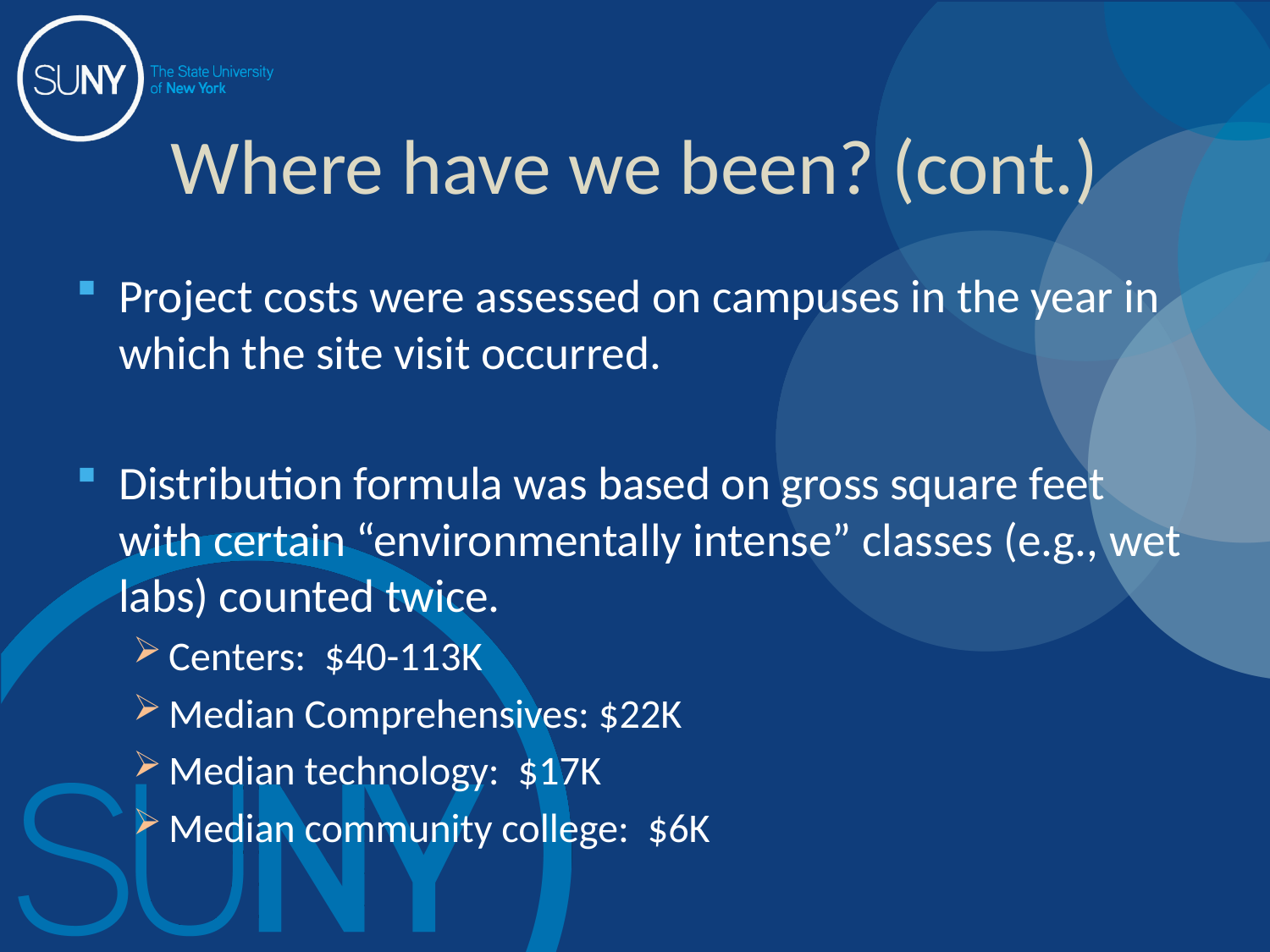

# Where have we been? (cont.)
Project costs were assessed on campuses in the year in which the site visit occurred.

Distribution formula was based on gross square feet with certain “environmentally intense” classes (e.g., wet labs) counted twice.
Centers:  $40-113K
Median Comprehensives: $22K
Median technology:  $17K
Median community college:  $6K